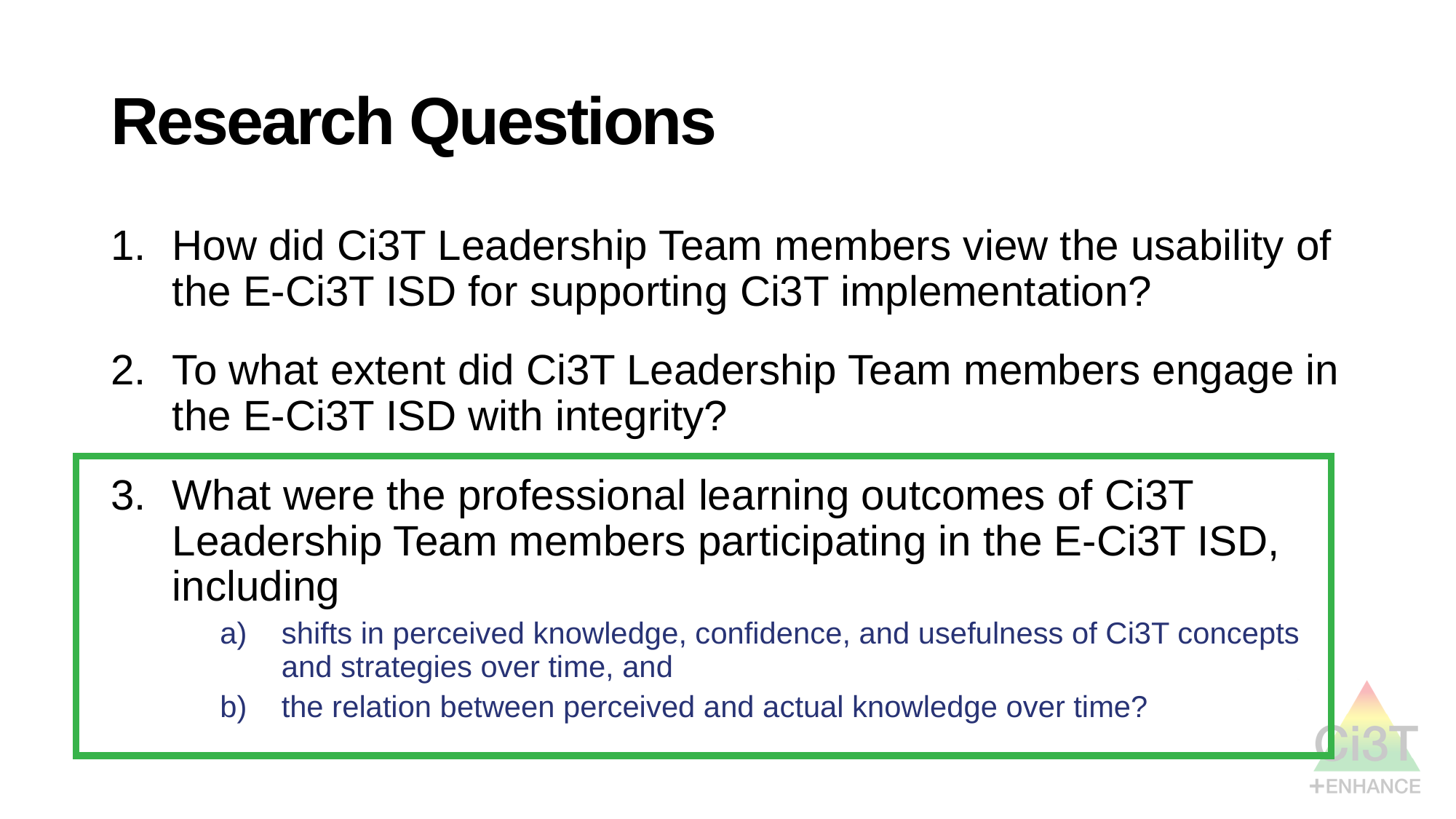

Research Questions 2
# Research Questions
How did Ci3T Leadership Team members view the usability of the E-Ci3T ISD for supporting Ci3T implementation?
To what extent did Ci3T Leadership Team members engage in the E-Ci3T ISD with integrity?
What were the professional learning outcomes of Ci3T Leadership Team members participating in the E-Ci3T ISD, including
shifts in perceived knowledge, confidence, and usefulness of Ci3T concepts and strategies over time, and
the relation between perceived and actual knowledge over time?